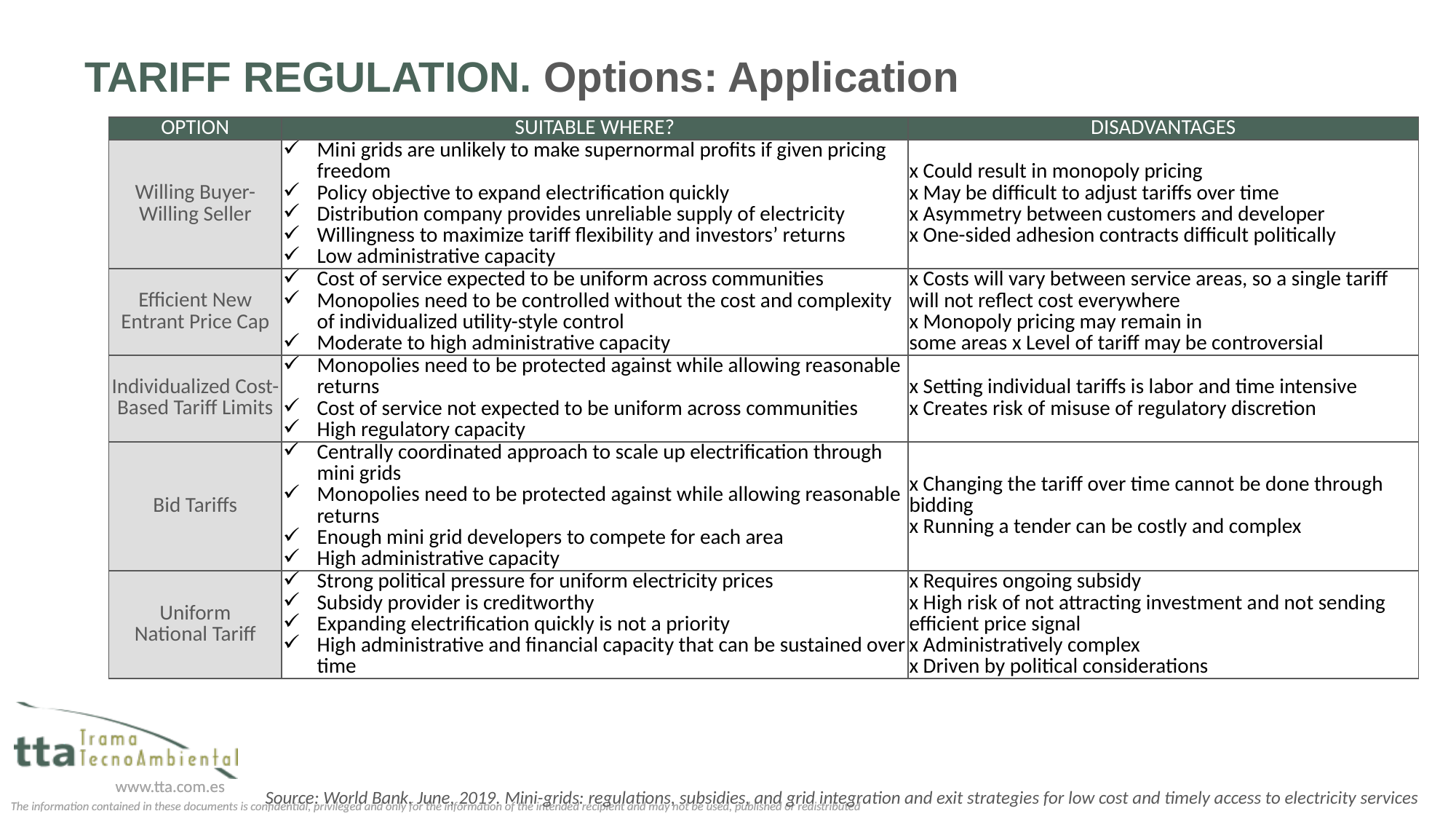

# TARIFF REGULATION. Options: Application
| OPTION | SUITABLE WHERE? | DISADVANTAGES |
| --- | --- | --- |
| Willing Buyer-Willing Seller | Mini grids are unlikely to make supernormal profits if given pricing freedom Policy objective to expand electrification quickly Distribution company provides unreliable supply of electricity Willingness to maximize tariff flexibility and investors’ returns Low administrative capacity | x Could result in monopoly pricing x May be difficult to adjust tariffs over time x Asymmetry between customers and developer x One-sided adhesion contracts difficult politically |
| Efficient New Entrant Price Cap | Cost of service expected to be uniform across communities Monopolies need to be controlled without the cost and complexity of individualized utility-style control Moderate to high administrative capacity | x Costs will vary between service areas, so a single tariff will not reflect cost everywhere x Monopoly pricing may remain in some areas x Level of tariff may be controversial |
| Individualized Cost-Based Tariff Limits | Monopolies need to be protected against while allowing reasonable returns Cost of service not expected to be uniform across communities High regulatory capacity | x Setting individual tariffs is labor and time intensive x Creates risk of misuse of regulatory discretion |
| Bid Tariffs | Centrally coordinated approach to scale up electrification through mini grids Monopolies need to be protected against while allowing reasonable returns Enough mini grid developers to compete for each area High administrative capacity | x Changing the tariff over time cannot be done through bidding x Running a tender can be costly and complex |
| Uniform National Tariff | Strong political pressure for uniform electricity prices Subsidy provider is creditworthy Expanding electrification quickly is not a priority High administrative and financial capacity that can be sustained over time | x Requires ongoing subsidy x High risk of not attracting investment and not sending efficient price signal x Administratively complex x Driven by political considerations |
Source: World Bank. June, 2019. Mini-grids: regulations, subsidies, and grid integration and exit strategies for low cost and timely access to electricity services